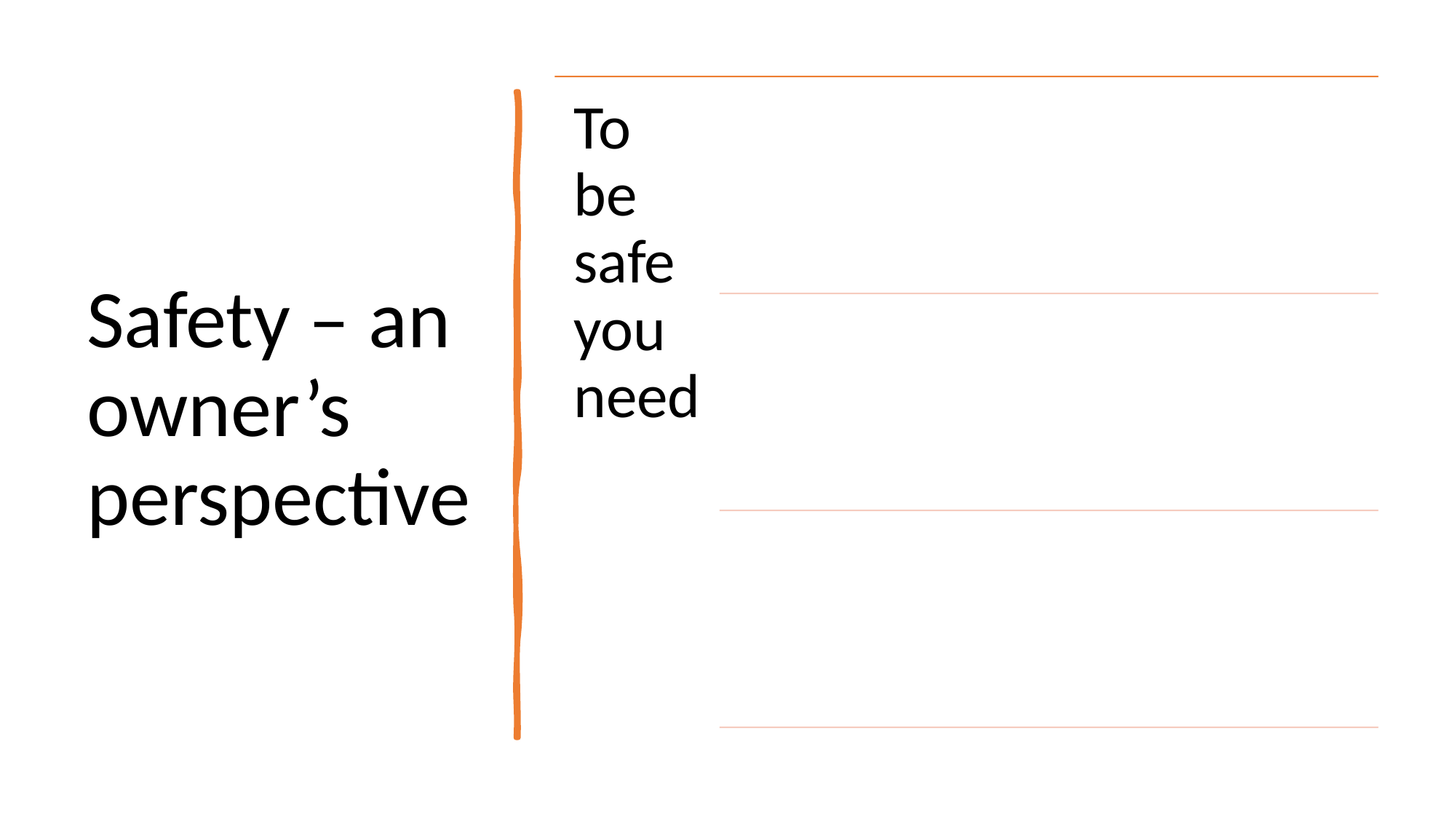

To be safe you need

# Safety – an owner’s perspective